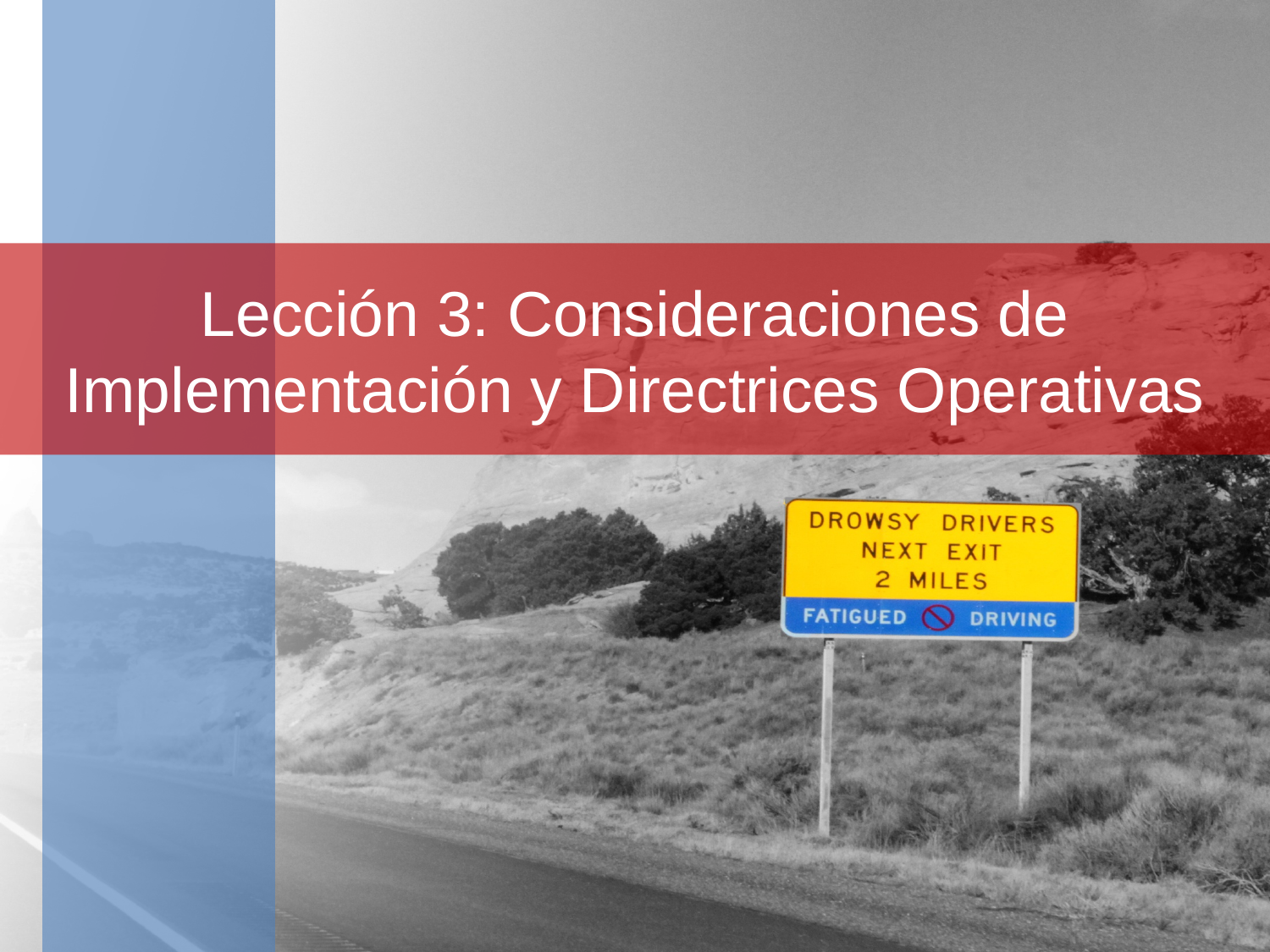

# Lección 3: Consideraciones de Implementación y Directrices Operativas